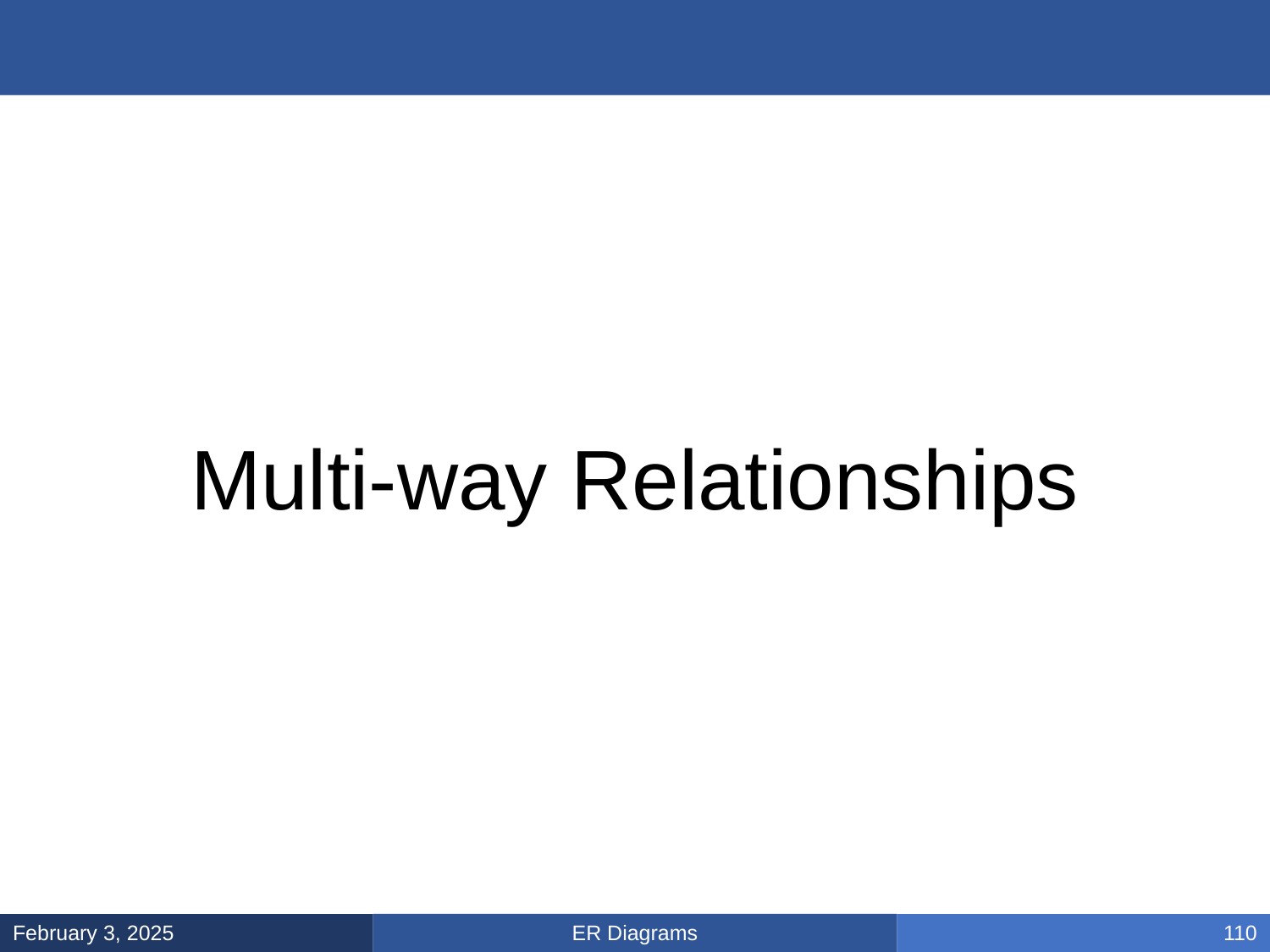

#
Multi-way Relationships
ER Diagrams
February 3, 2025
110